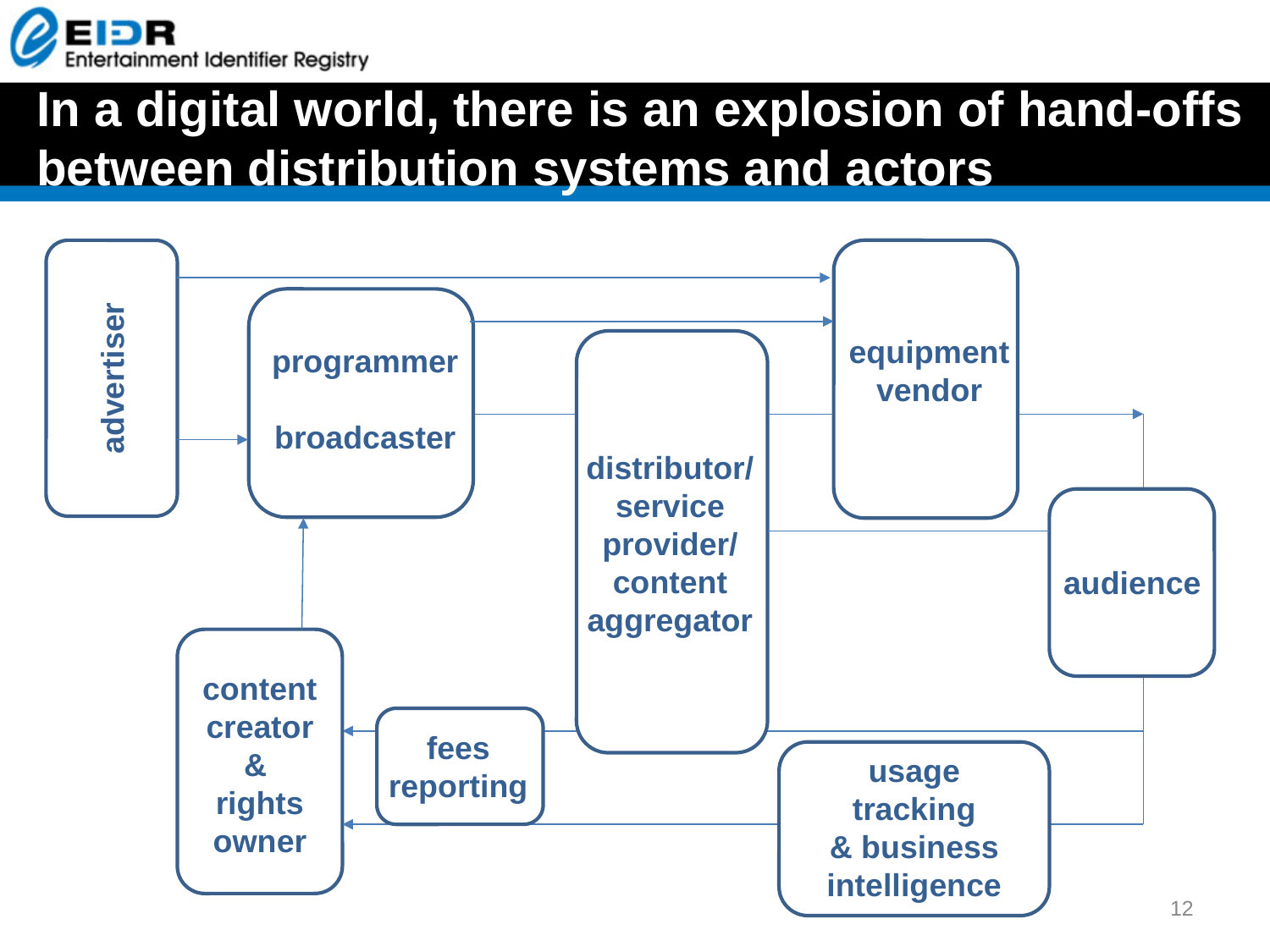

In a digital world, there is an explosion of hand-offs between distribution systems and actors

equipment
vendor

programmer

broadcaster
advertiser
distributor/
service
provider/
content
aggregator

audience

content
creator
&
rights
owner

fees
reporting

usage
tracking
& business
intelligence
12